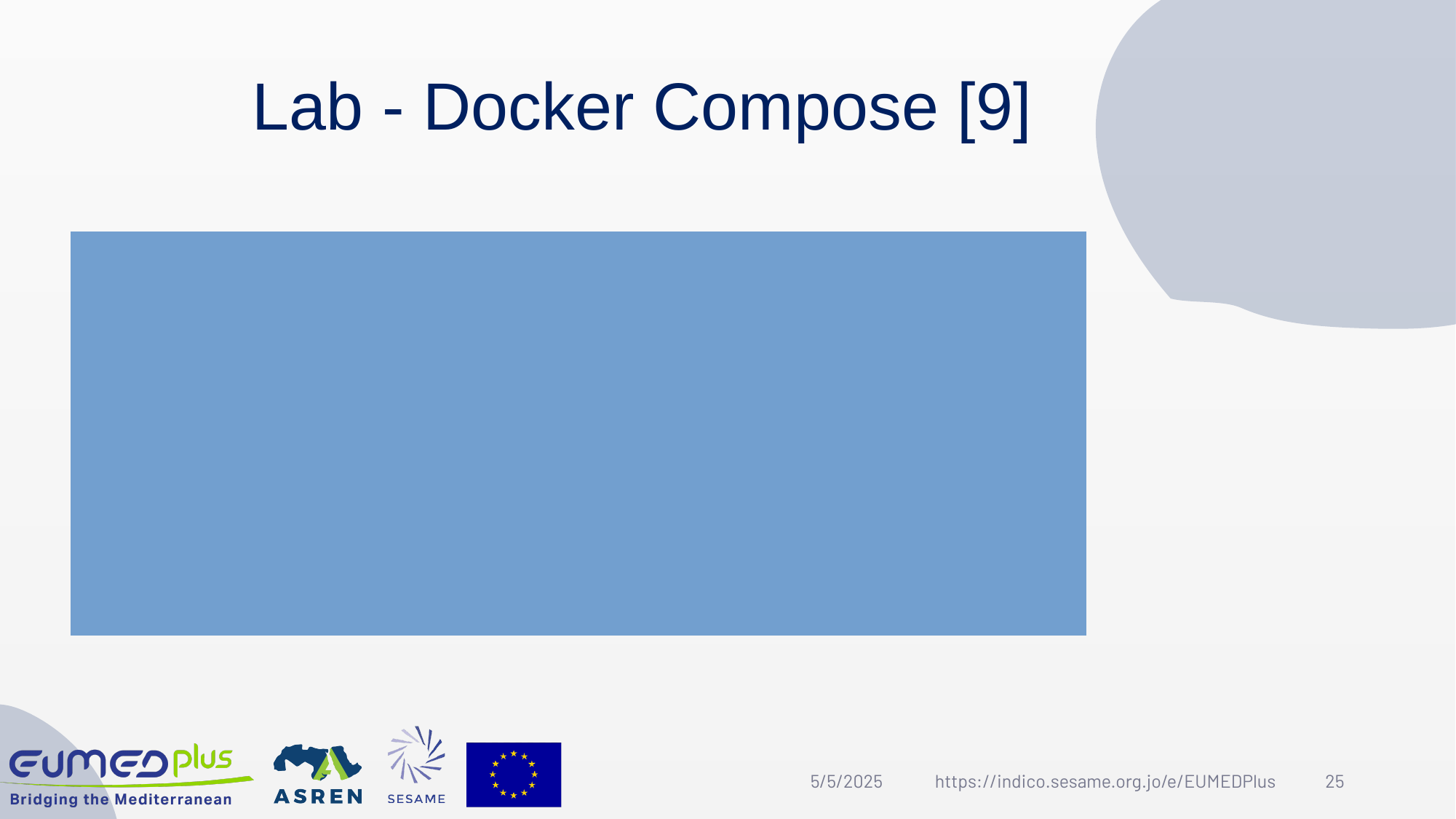

# Lab - Docker Compose [9]
Commands you may need
docker compose up
docker compose down
docker compose logs <service?>
docker compose ps
docker compose stop

5/5/2025
https://indico.sesame.org.jo/e/EUMEDPlus
25